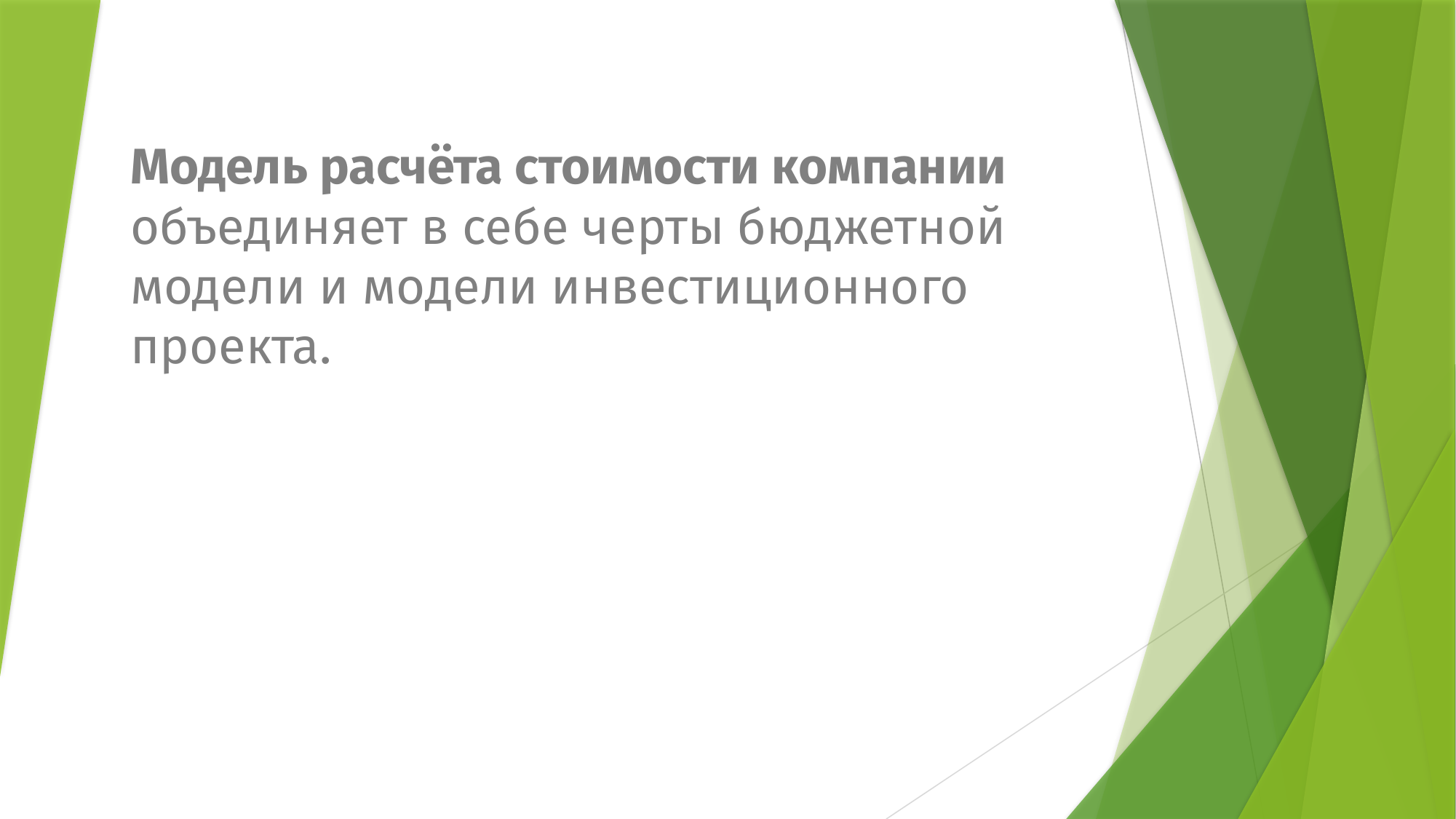

Модель расчёта стоимости компании объединяет в себе черты бюджетной модели и модели инвестиционного проекта.